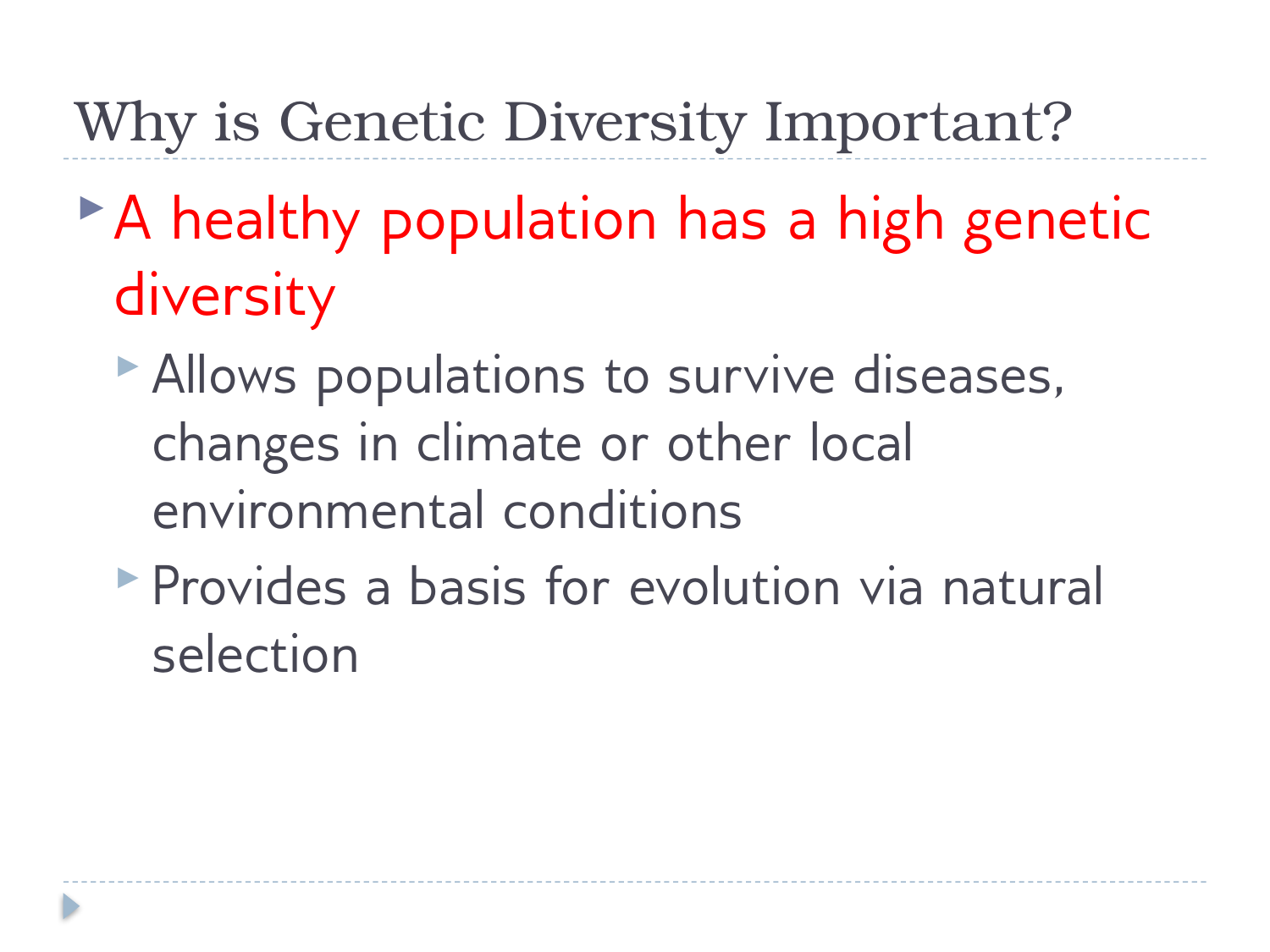

# Why is Genetic Diversity Important?
A healthy population has a high genetic diversity
Allows populations to survive diseases, changes in climate or other local environmental conditions
Provides a basis for evolution via natural selection